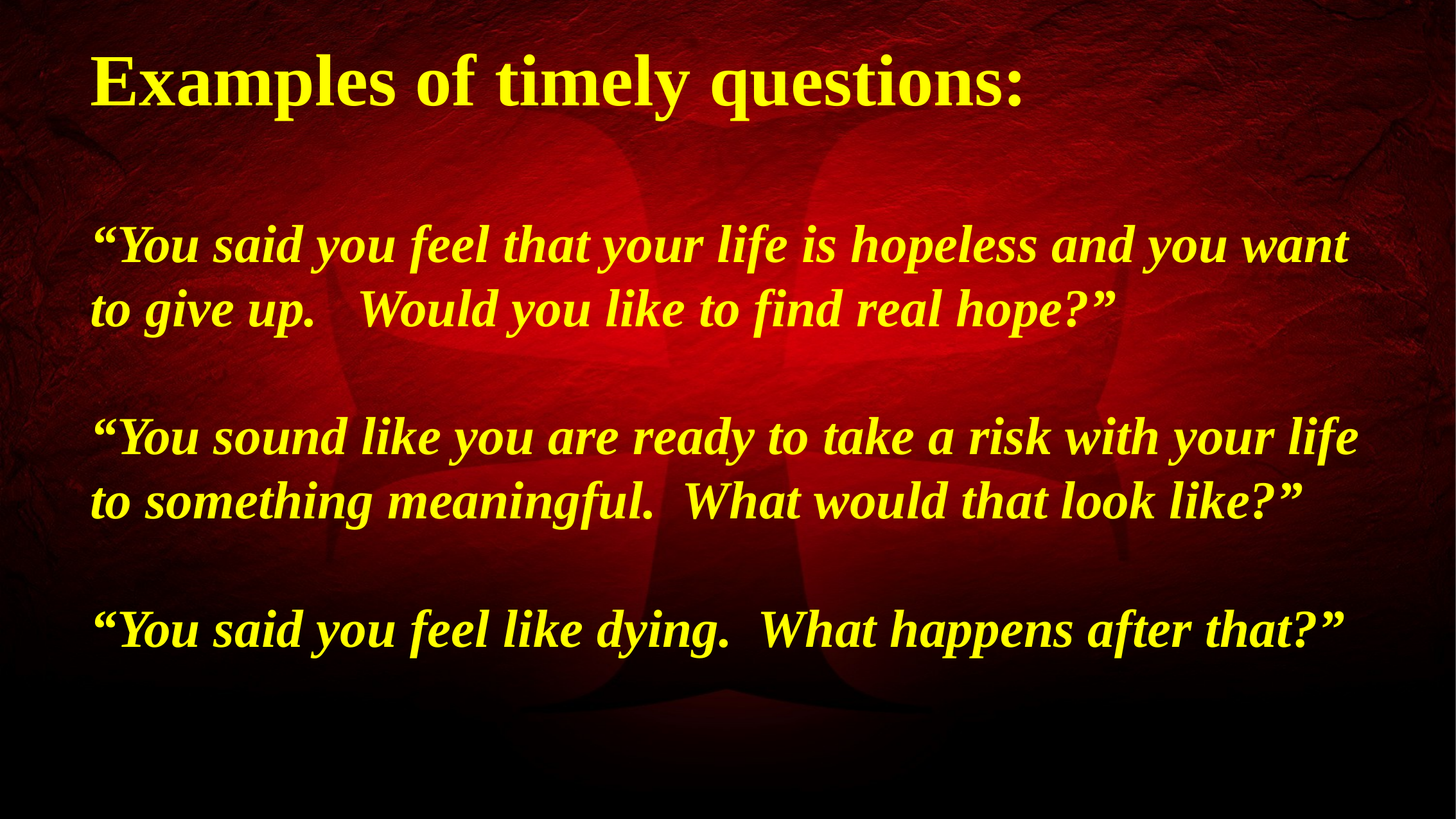

8/6/12
Examples of timely questions:

“You said you feel that your life is hopeless and you want  to give up.   Would you like to find real hope?”

“You sound like you are ready to take a risk with your life  to something meaningful.  What would that look like?”

“You said you feel like dying.  What happens after that?”

43